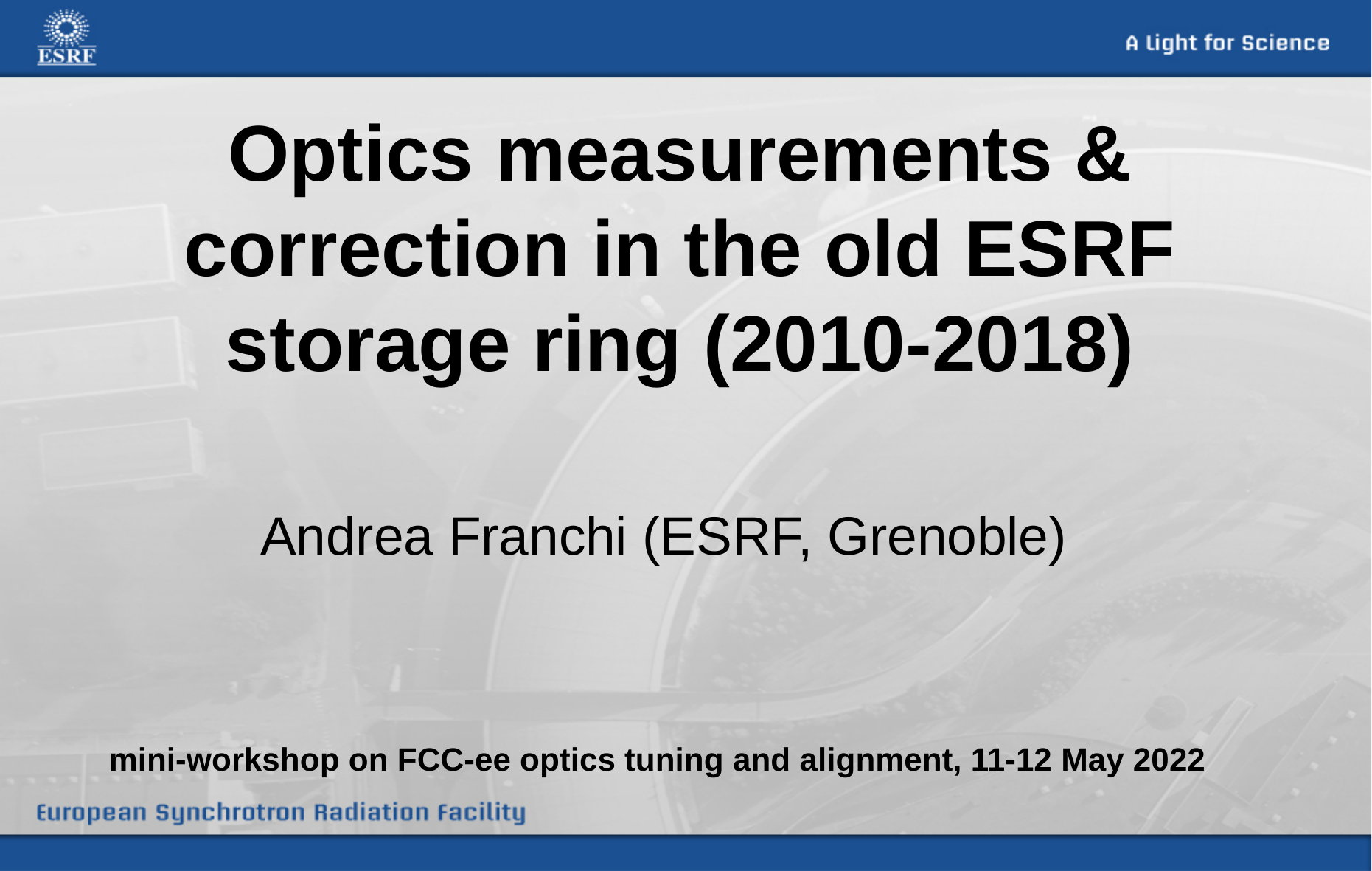

Optics measurements & correction in the old ESRF storage ring (2010-2018)
Andrea Franchi (ESRF, Grenoble)
mini-workshop on FCC-ee optics tuning and alignment, 11-12 May 2022